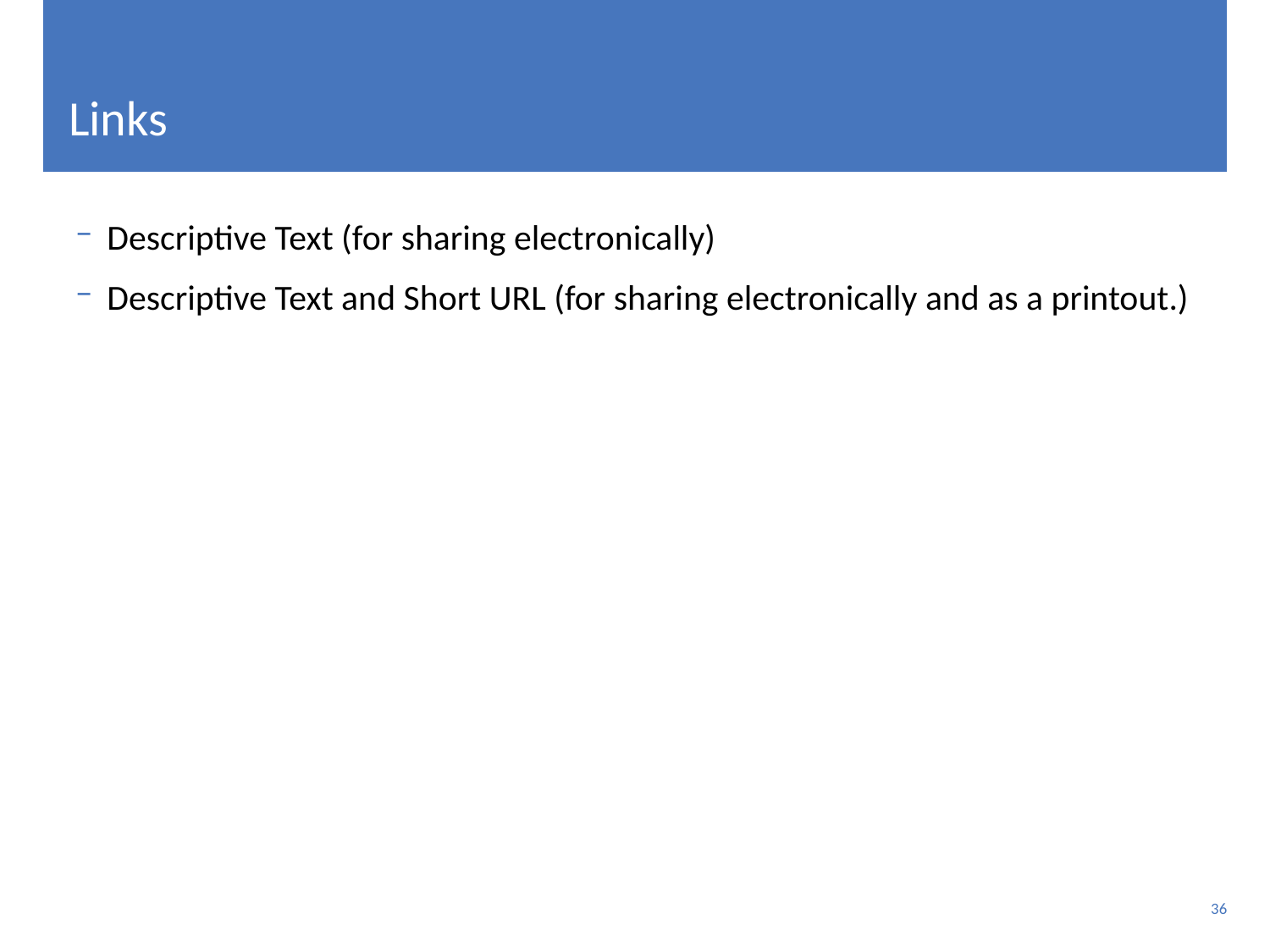

# Links
Descriptive Text (for sharing electronically)
Descriptive Text and Short URL (for sharing electronically and as a printout.)